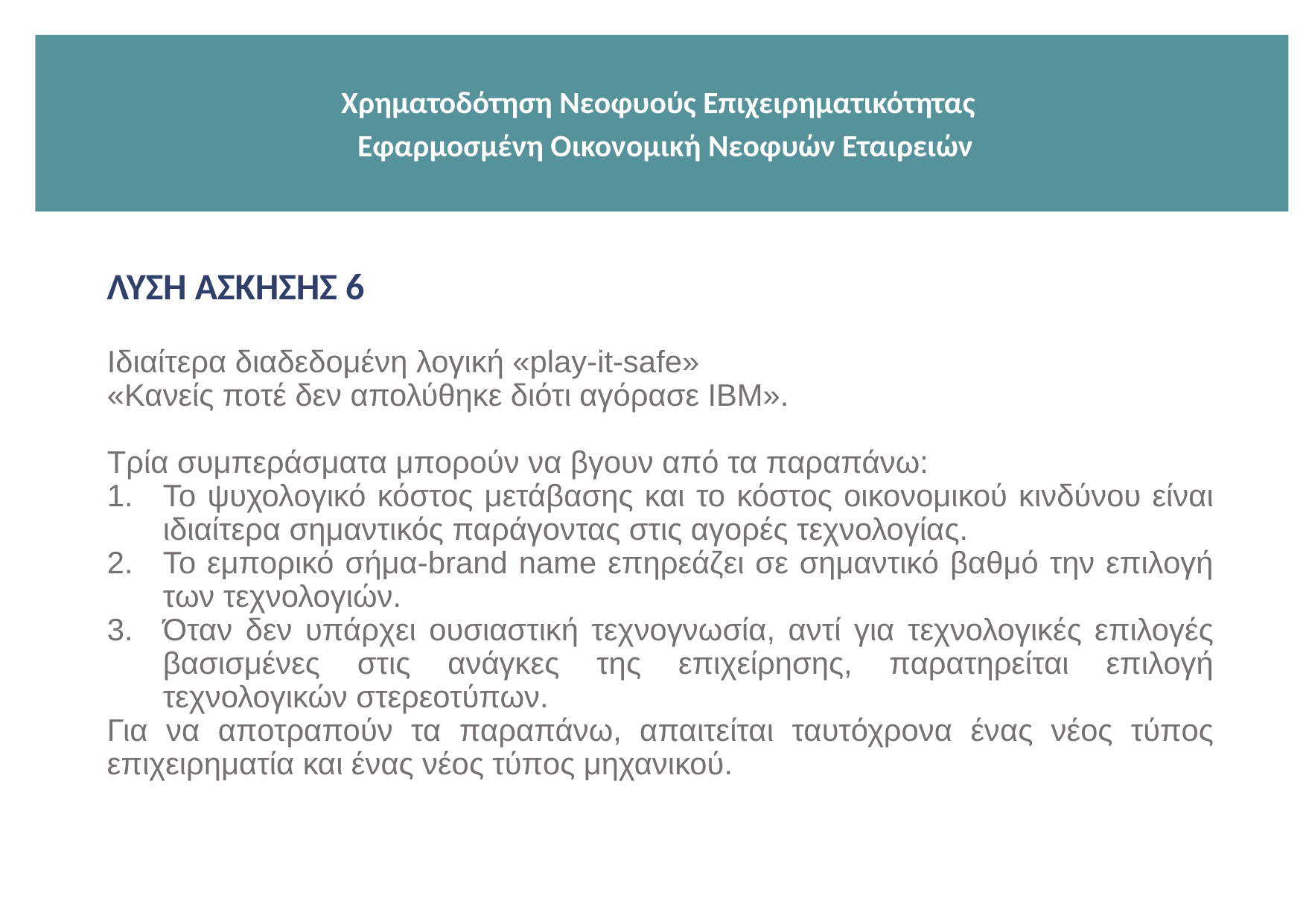

Χρηματοδότηση Νεοφυούς Επιχειρηματικότητας
 Εφαρμοσμένη Οικονομική Νεοφυών Εταιρειών

ΛΥΣΗ ΑΣΚΗΣΗΣ 6
Iδιαίτερα διαδεδομένη λογική «play-it-safe»
«Κανείς ποτέ δεν απολύθηκε διότι αγόρασε IBM».

Τρία συμπεράσματα μπορούν να βγουν από τα παραπάνω:
Το ψυχολογικό κόστος μετάβασης και το κόστος οικονομικού κινδύνου είναι ιδιαίτερα σημαντικός παράγοντας στις αγορές τεχνολογίας.
Το εμπορικό σήμα-brand name επηρεάζει σε σημαντικό βαθμό την επιλογή των τεχνολογιών.
Όταν δεν υπάρχει ουσιαστική τεχνογνωσία, αντί για τεχνολογικές επιλογές βασισμένες στις ανάγκες της επιχείρησης, παρατηρείται επιλογή τεχνολογικών στερεοτύπων.
Για να αποτραπούν τα παραπάνω, απαιτείται ταυτόχρονα ένας νέος τύπος επιχειρηματία και ένας νέος τύπος μηχανικού.